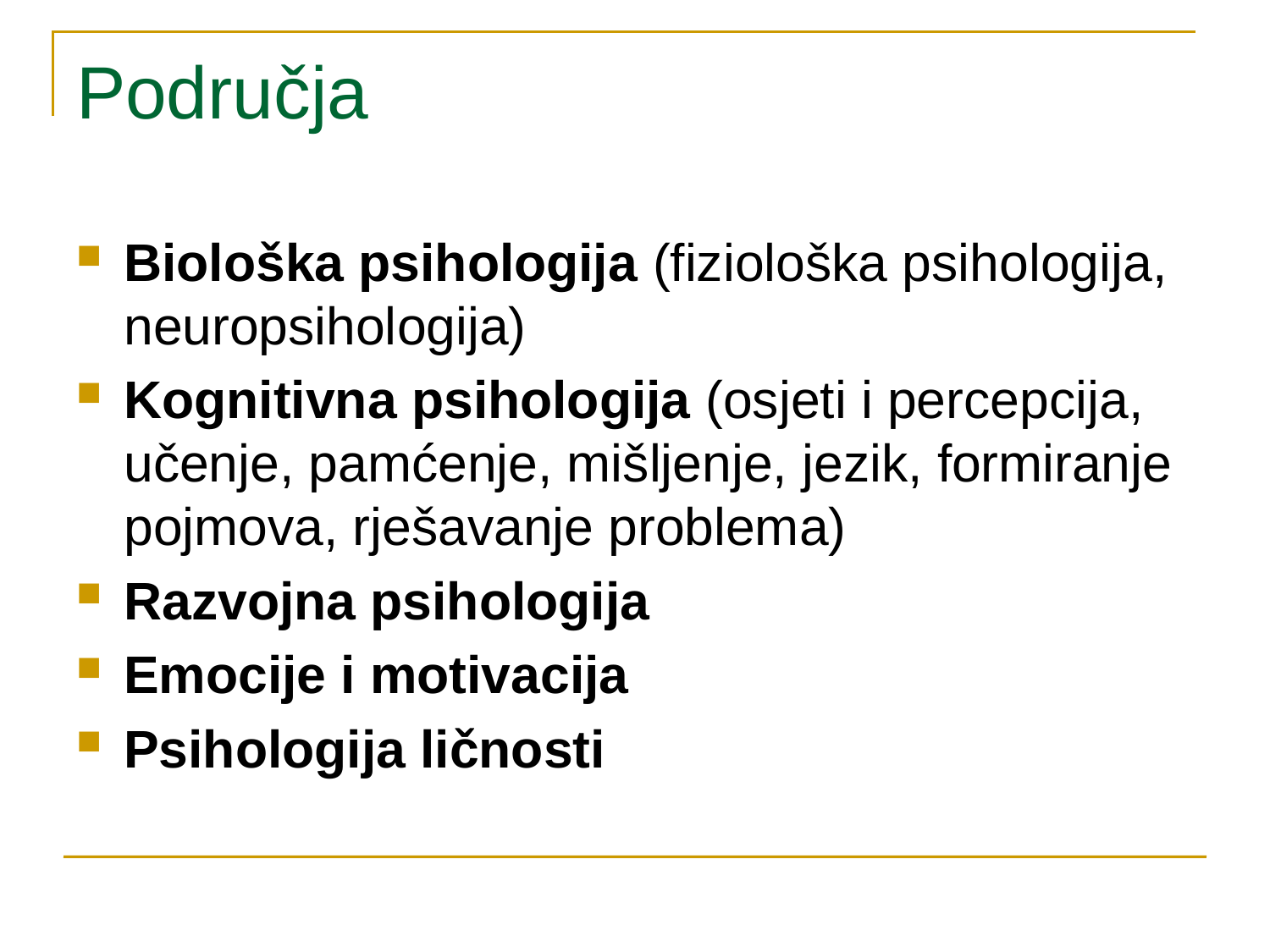

# Područja
Biološka psihologija (fiziološka psihologija, neuropsihologija)
Kognitivna psihologija (osjeti i percepcija, učenje, pamćenje, mišljenje, jezik, formiranje pojmova, rješavanje problema)
Razvojna psihologija
Emocije i motivacija
Psihologija ličnosti